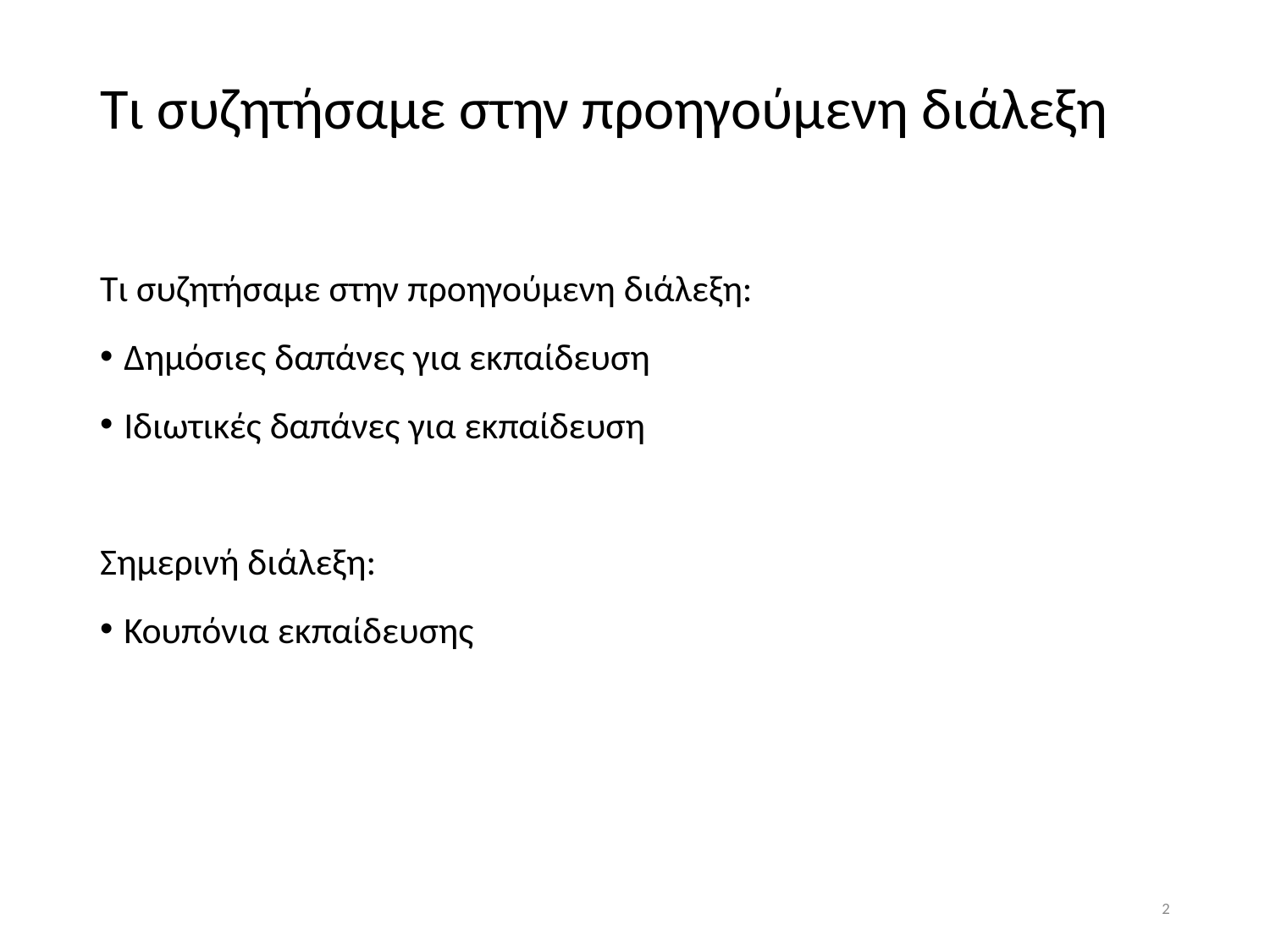

# Τι συζητήσαμε στην προηγούμενη διάλεξη

Τι συζητήσαμε στην προηγούμενη διάλεξη:
Δημόσιες δαπάνες για εκπαίδευση
Ιδιωτικές δαπάνες για εκπαίδευση

Σημερινή διάλεξη:
Κουπόνια εκπαίδευσης
2